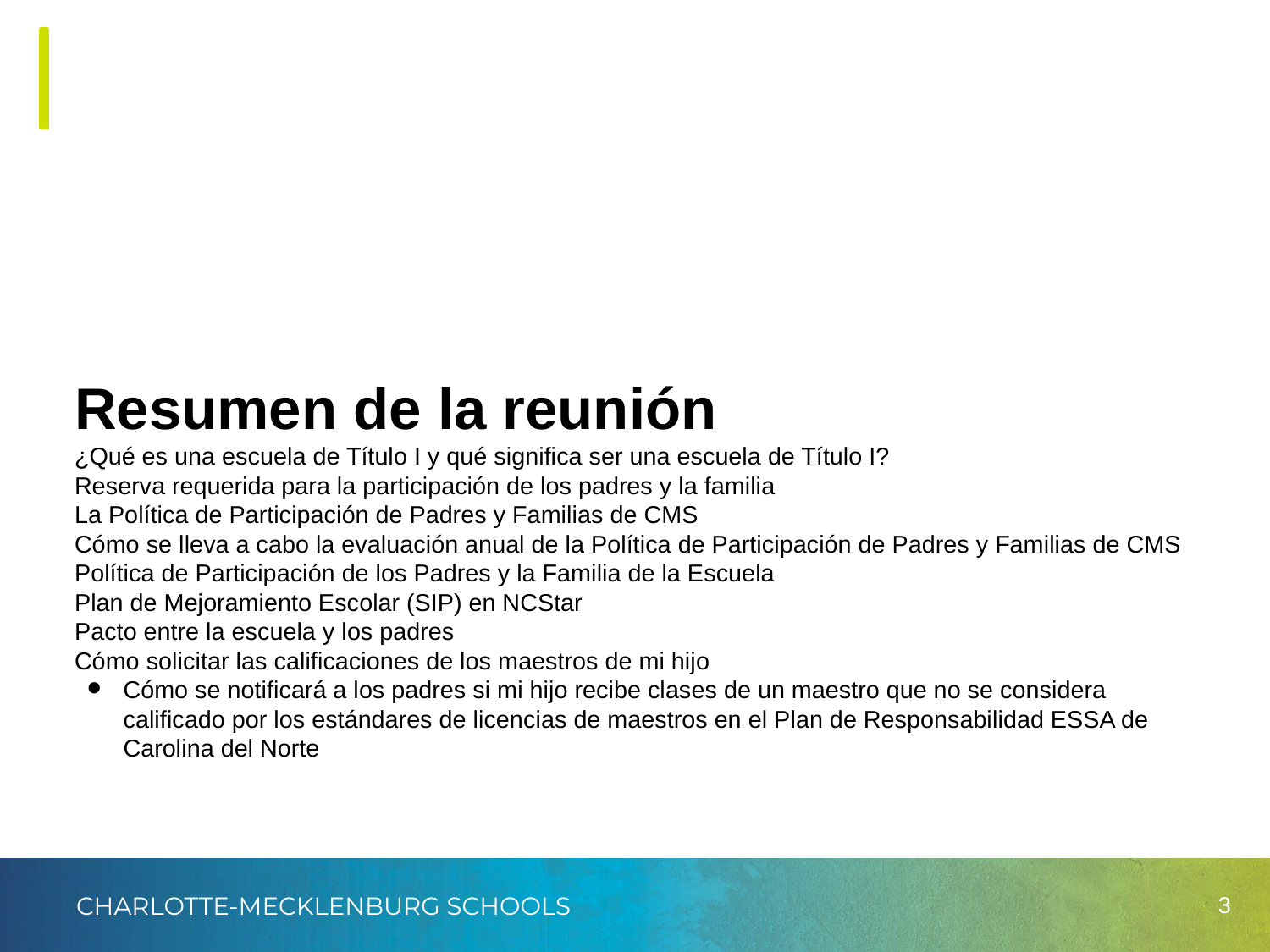

# Resumen de la reunión
¿Qué es una escuela de Título I y qué significa ser una escuela de Título I?
Reserva requerida para la participación de los padres y la familia
La Política de Participación de Padres y Familias de CMS
Cómo se lleva a cabo la evaluación anual de la Política de Participación de Padres y Familias de CMS
Política de Participación de los Padres y la Familia de la Escuela
Plan de Mejoramiento Escolar (SIP) en NCStar
Pacto entre la escuela y los padres
Cómo solicitar las calificaciones de los maestros de mi hijo
Cómo se notificará a los padres si mi hijo recibe clases de un maestro que no se considera calificado por los estándares de licencias de maestros en el Plan de Responsabilidad ESSA de Carolina del Norte

3